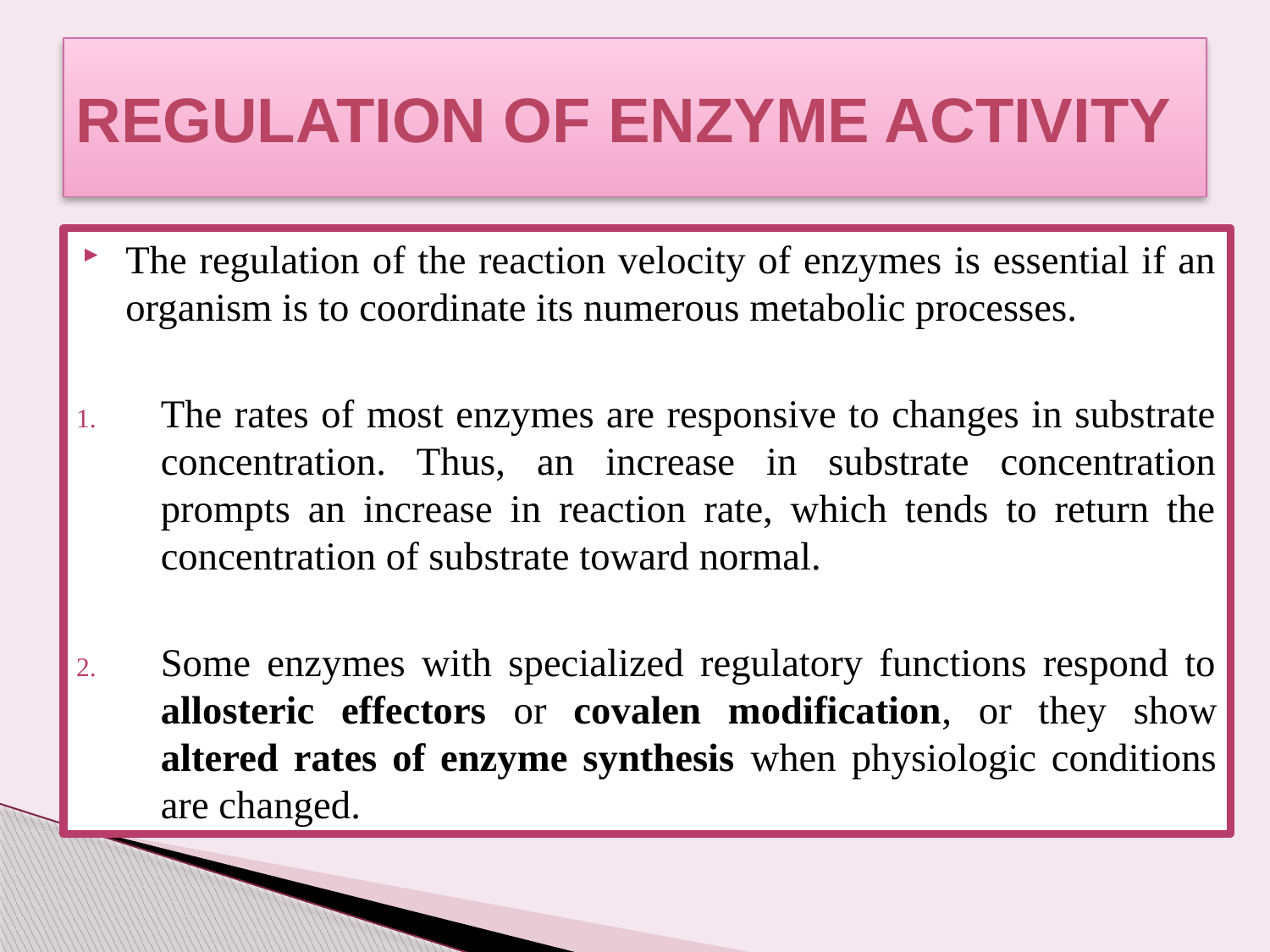

# REGULATION OF ENZYME ACTIVITY
The regulation of the reaction velocity of enzymes is essential if an organism is to coordinate its numerous metabolic processes.

The rates of most enzymes are responsive to changes in substrate concentration. Thus, an increase in substrate concentration prompts an increase in reaction rate, which tends to return the concentration of substrate toward normal.

Some enzymes with specialized regulatory functions respond to allosteric effectors or covalen modification, or they show altered rates of enzyme synthesis when physiologic conditions are changed.